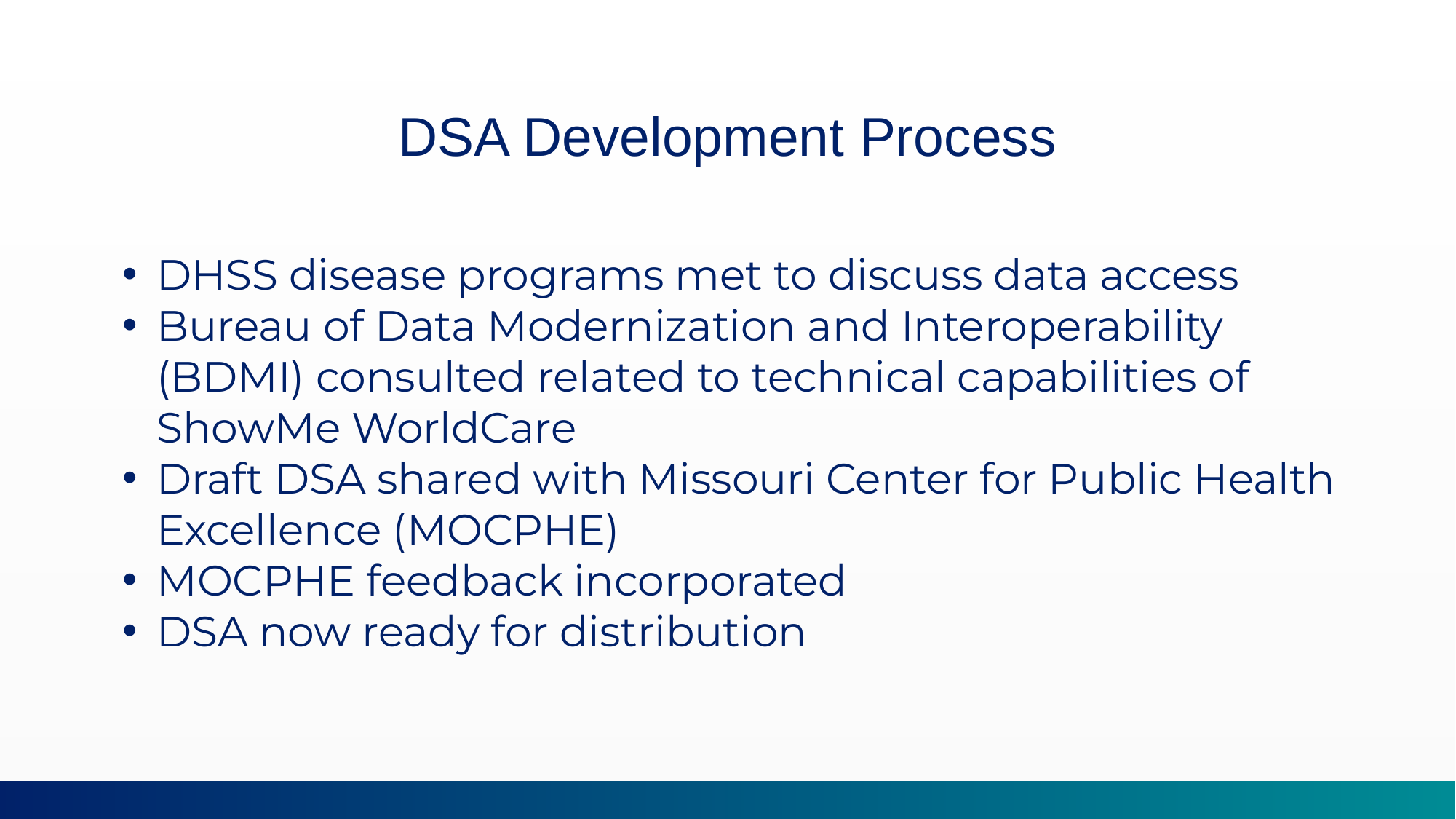

DSA Development Process

DHSS disease programs met to discuss data access
Bureau of Data Modernization and Interoperability (BDMI) consulted related to technical capabilities of ShowMe WorldCare
Draft DSA shared with Missouri Center for Public Health Excellence (MOCPHE)
MOCPHE feedback incorporated
DSA now ready for distribution